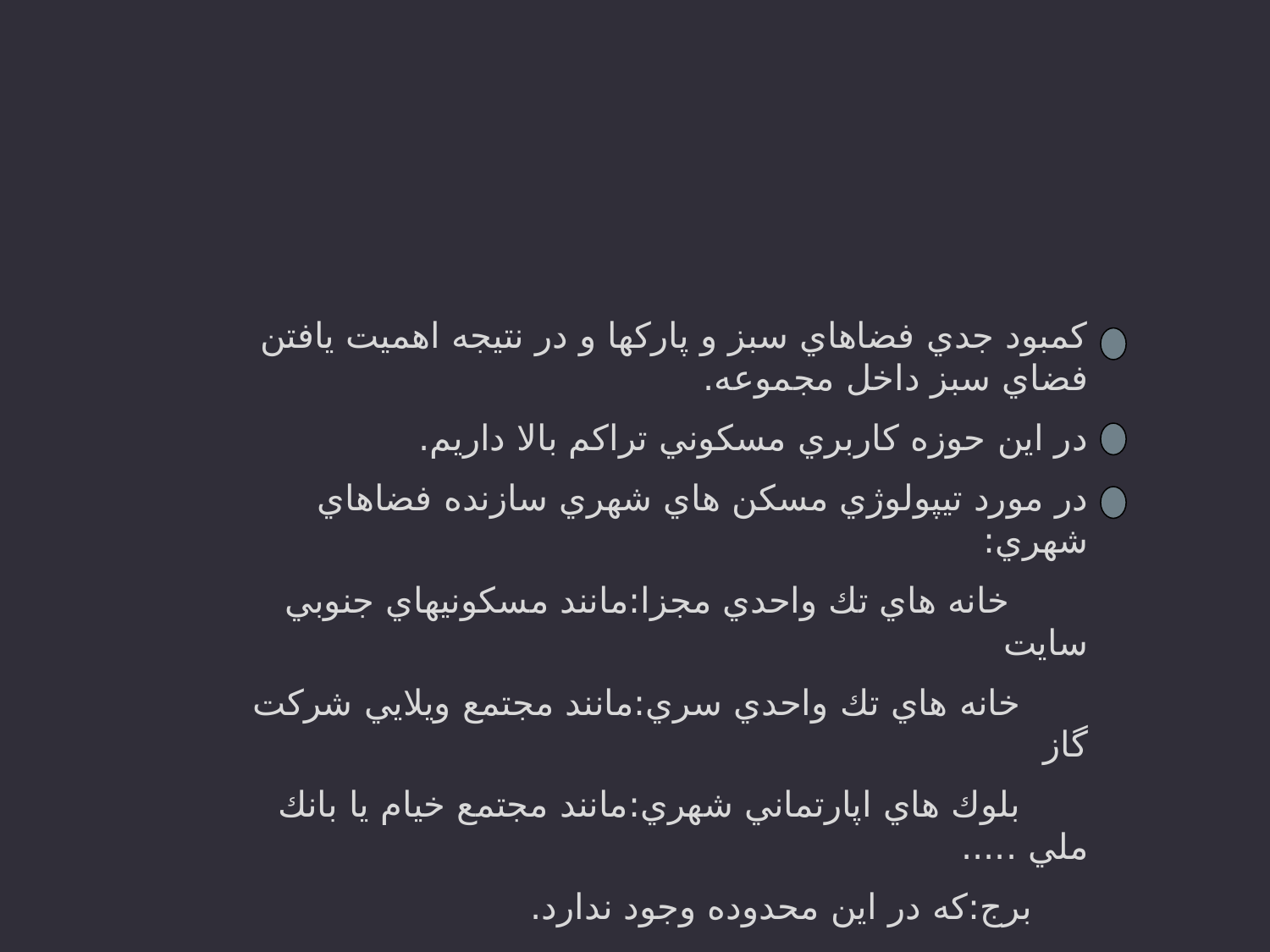

كمبود جدي فضاهاي سبز و پاركها و در نتيجه اهميت يافتن فضاي سبز داخل مجموعه.
در اين حوزه كاربري مسكوني تراكم بالا داريم.
در مورد تيپولوژي مسكن هاي شهري سازنده فضاهاي شهري:
       خانه هاي تك واحدي مجزا:مانند مسكونيهاي جنوبي سايت
      خانه هاي تك واحدي سري:مانند مجتمع ويلايي شركت گاز
      بلوك هاي اپارتماني شهري:مانند مجتمع خيام يا بانك ملي .....
     برج:كه در اين محدوده وجود ندارد.